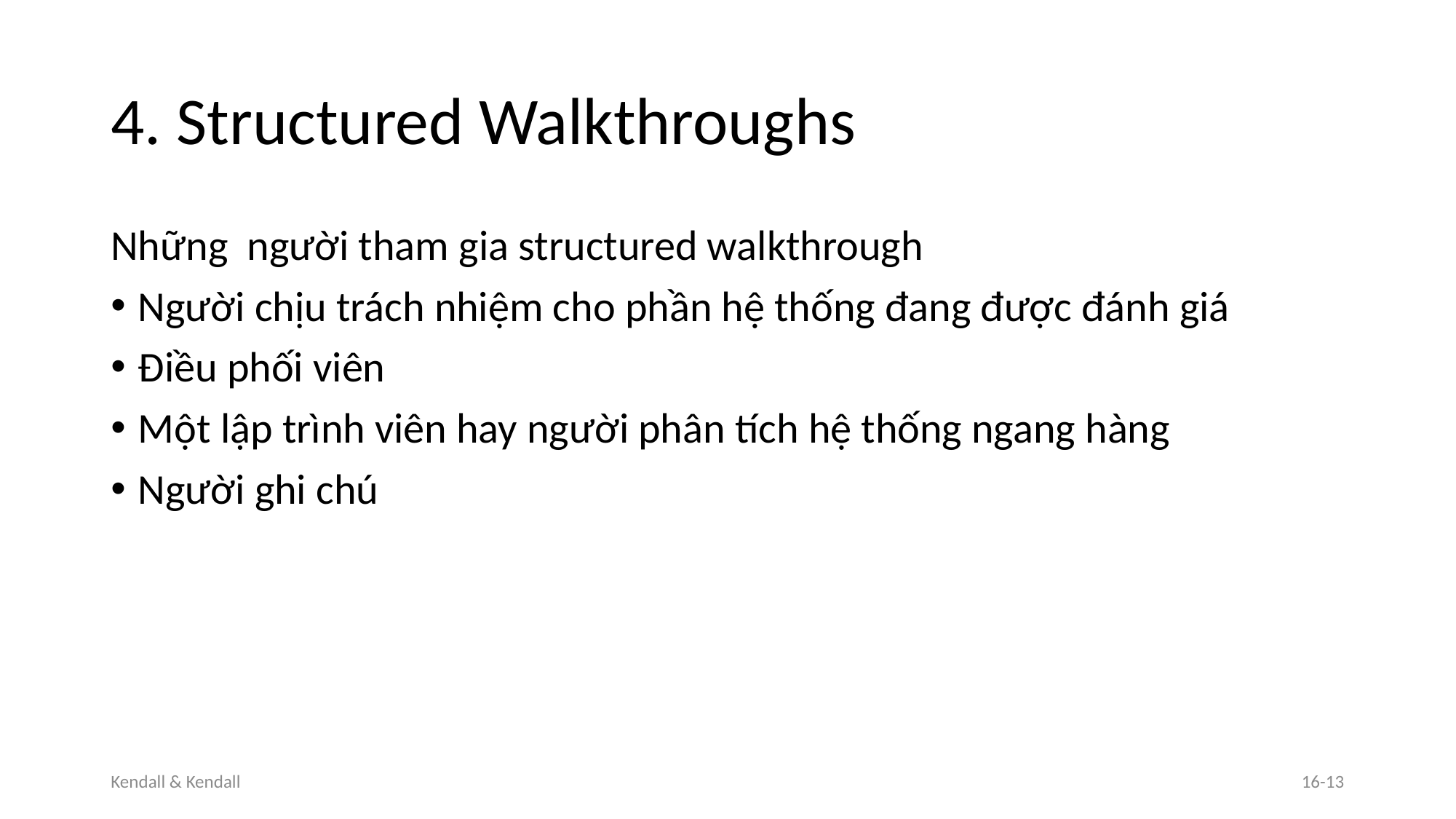

# 4. Structured Walkthroughs
Những  người tham gia structured walkthrough
Người chịu trách nhiệm cho phần hệ thống đang được đánh giá
Điều phối viên
Một lập trình viên hay người phân tích hệ thống ngang hàng
Người ghi chú
Kendall & Kendall
16-13